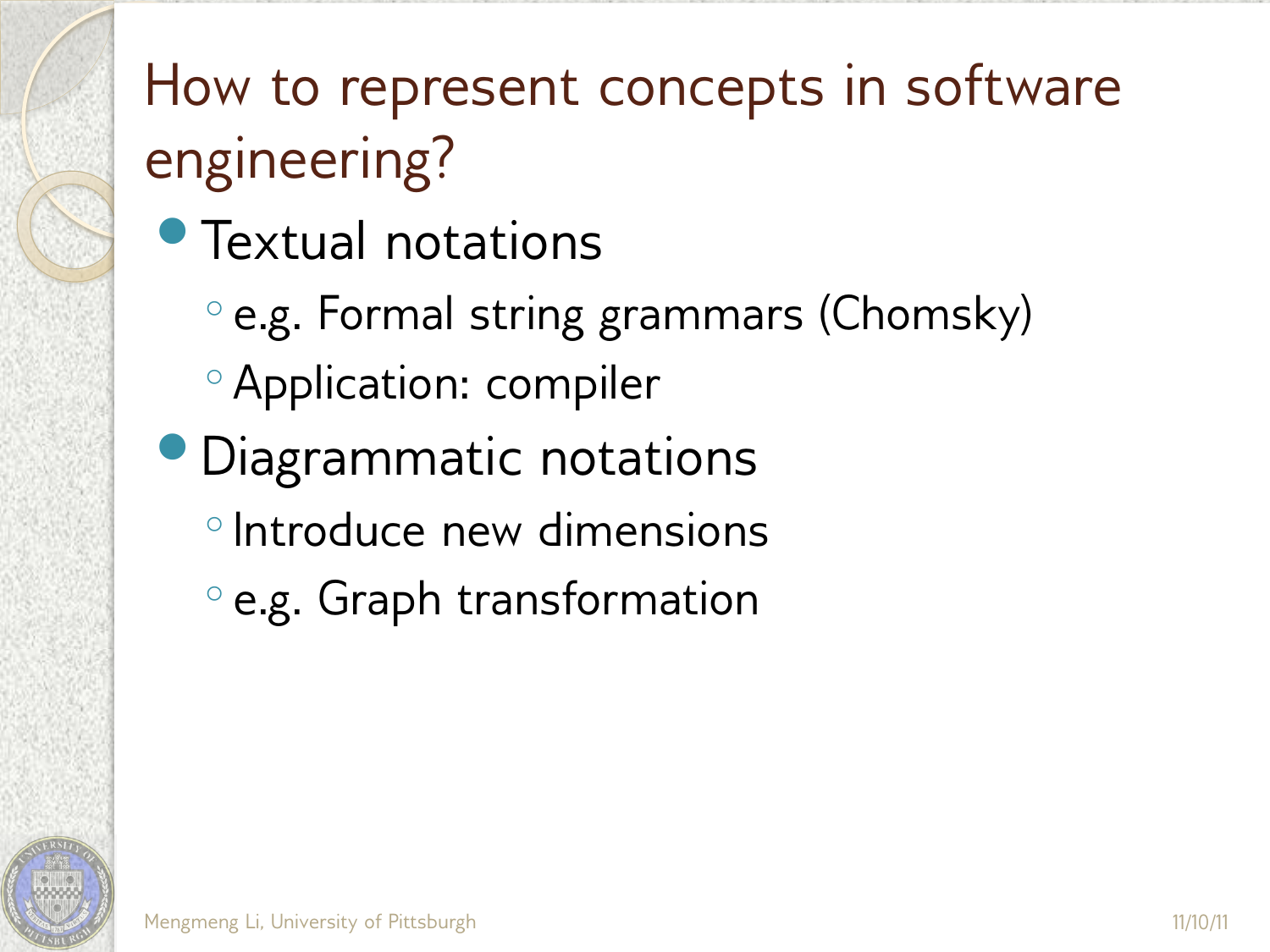

# How to represent concepts in software engineering?
Textual notations
e.g. Formal string grammars (Chomsky)
Application: compiler
Diagrammatic notations
Introduce new dimensions
e.g. Graph transformation
Mengmeng Li, University of Pittsburgh
11/10/11